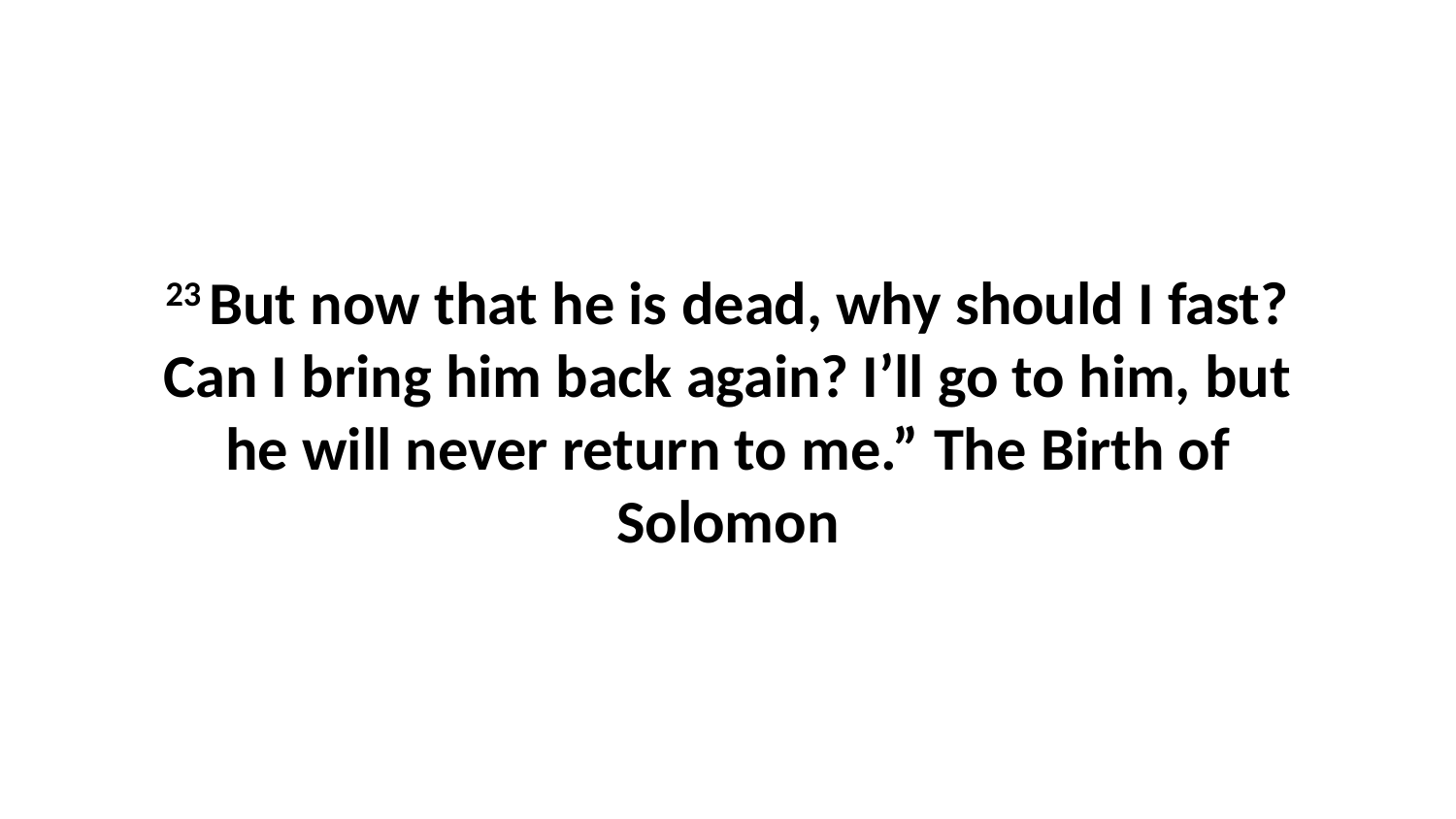

23 But now that he is dead, why should I fast? Can I bring him back again? I’ll go to him, but he will never return to me.” The Birth of Solomon